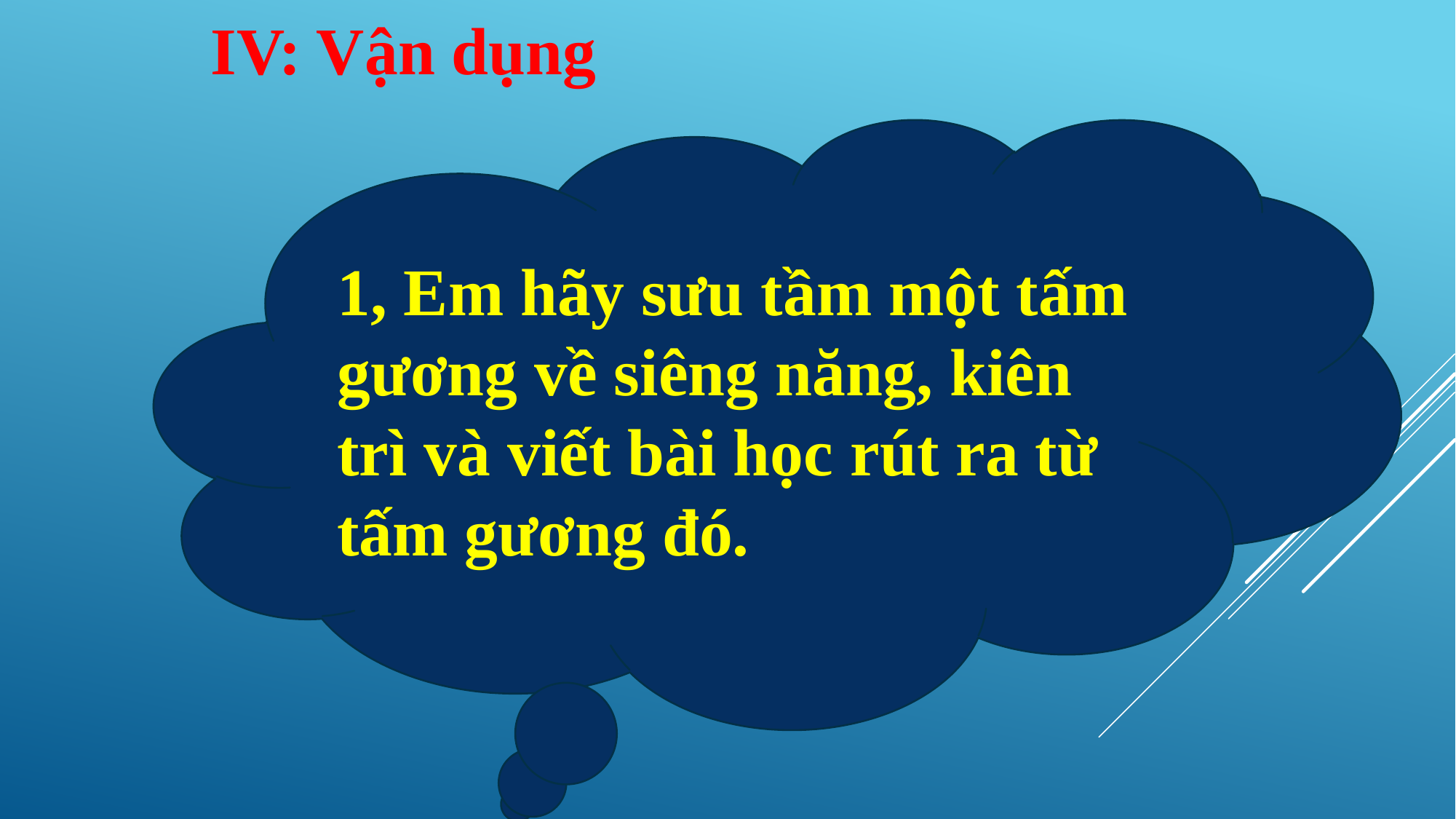

IV: Vận dụng

1, Em hãy sưu tầm một tấm gương về siêng năng, kiên trì và viết bài học rút ra từ tấm gương đó.